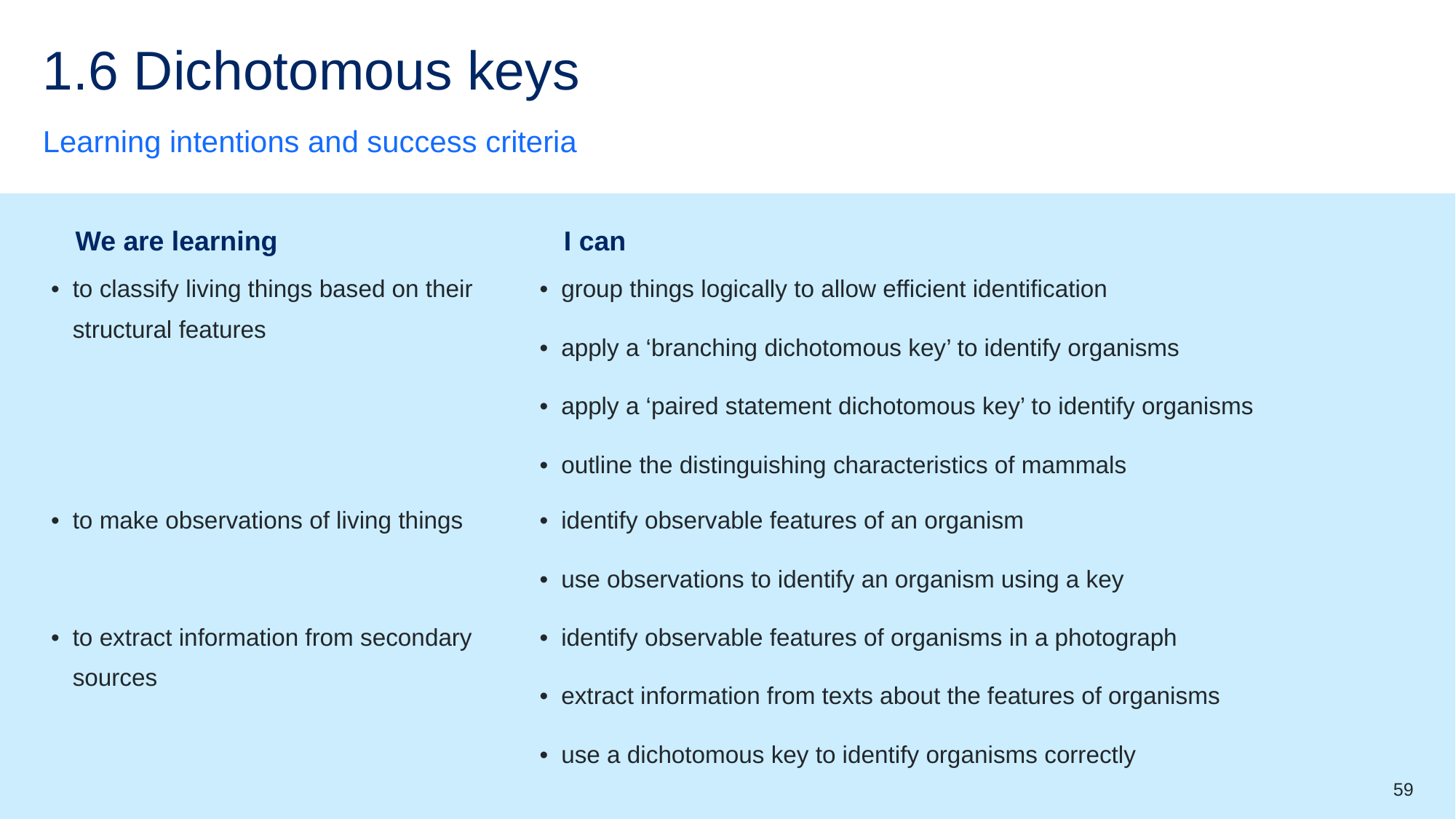

# 1.6 Dichotomous keys
Learning intentions and success criteria
| We are learning | I can |
| --- | --- |
| to classify living things based on their structural features | group things logically to allow efficient identification apply a ‘branching dichotomous key’ to identify organisms apply a ‘paired statement dichotomous key’ to identify organisms outline the distinguishing characteristics of mammals |
| to make observations of living things | identify observable features of an organism use observations to identify an organism using a key |
| to extract information from secondary sources | identify observable features of organisms in a photograph extract information from texts about the features of organisms use a dichotomous key to identify organisms correctly |
59